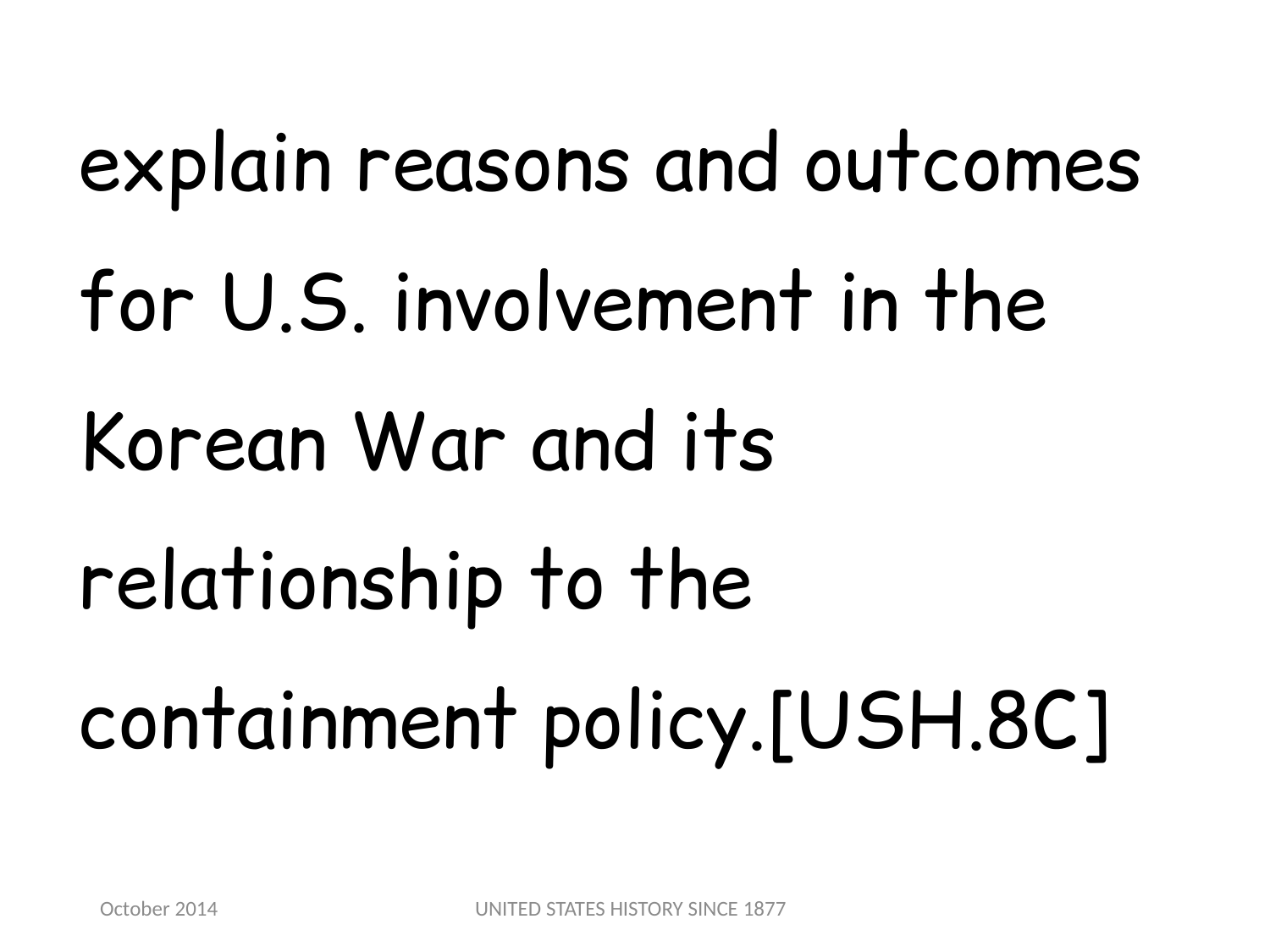

explain reasons and outcomes for U.S. involvement in the Korean War and its relationship to the containment policy.[USH.8C]
October 2014
UNITED STATES HISTORY SINCE 1877